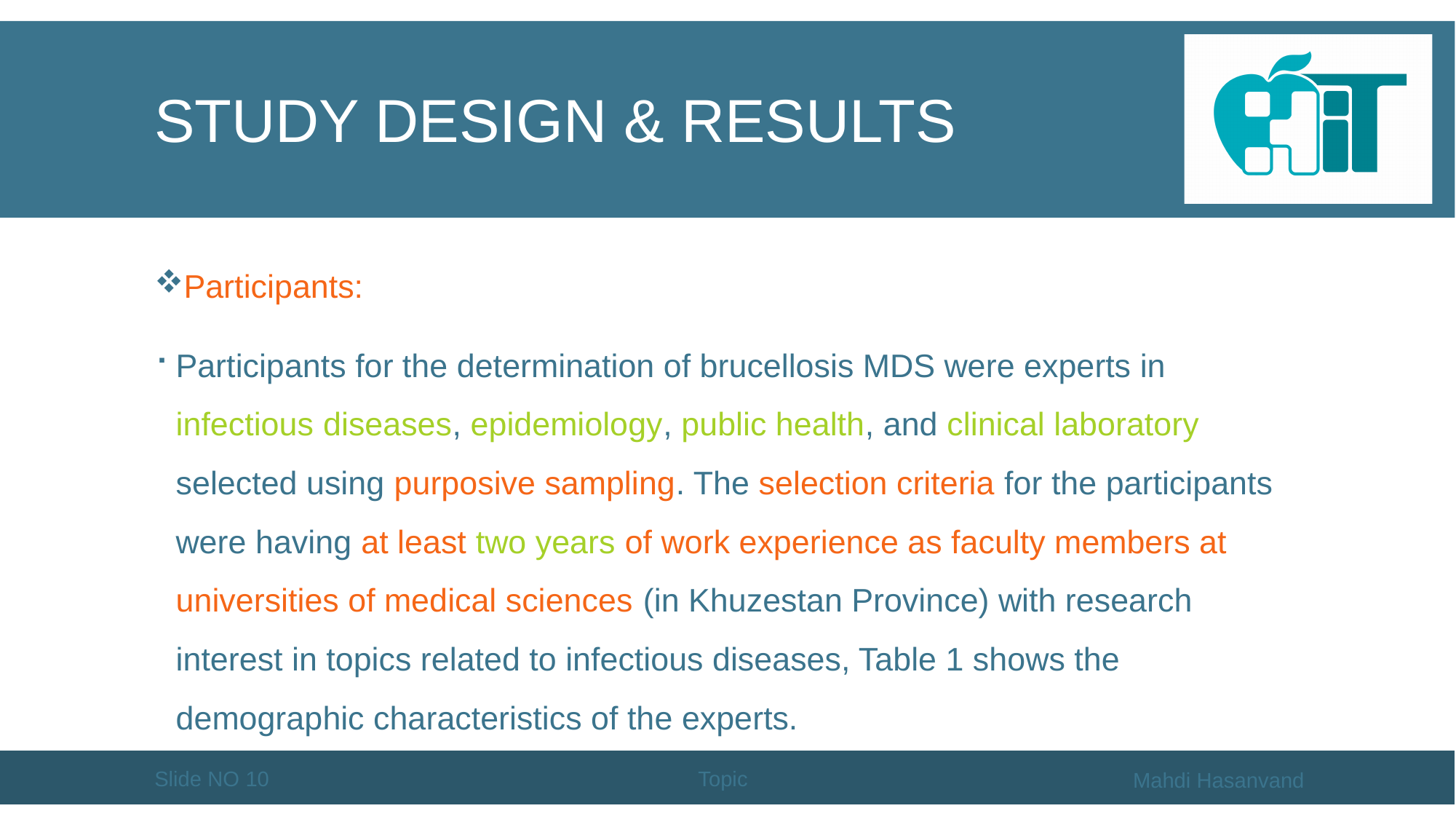

# Study design & Results
Participants:
Participants for the determination of brucellosis MDS were experts in infectious diseases, epidemiology, public health, and clinical laboratory selected using purposive sampling. The selection criteria for the participants were having at least two years of work experience as faculty members at universities of medical sciences (in Khuzestan Province) with research interest in topics related to infectious diseases, Table 1 shows the demographic characteristics of the experts.
Slide NO 10
Topic
Mahdi Hasanvand